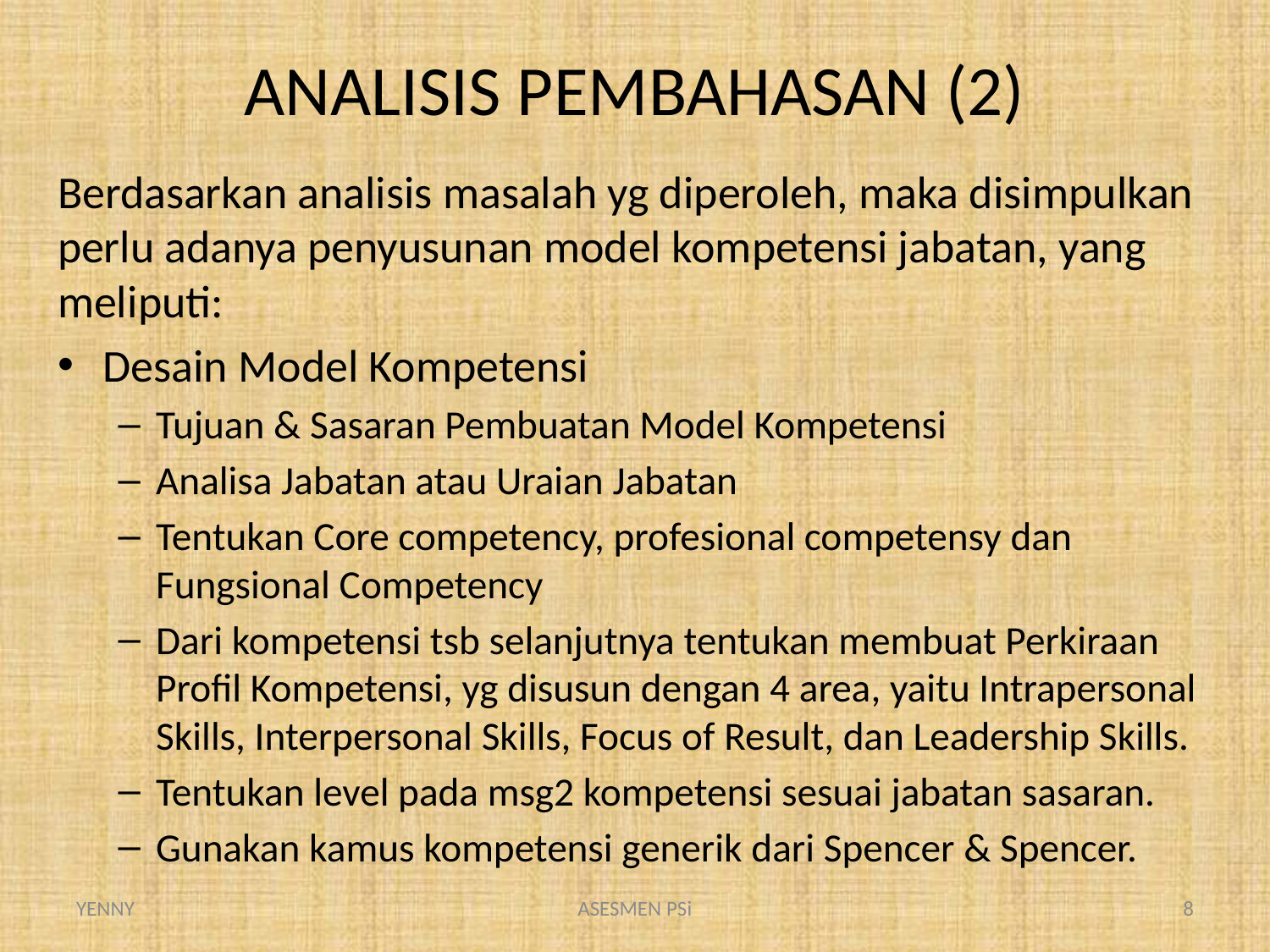

# ANALISIS PEMBAHASAN (2)
Berdasarkan analisis masalah yg diperoleh, maka disimpulkan perlu adanya penyusunan model kompetensi jabatan, yang meliputi:
Desain Model Kompetensi
Tujuan & Sasaran Pembuatan Model Kompetensi
Analisa Jabatan atau Uraian Jabatan
Tentukan Core competency, profesional competensy dan Fungsional Competency
Dari kompetensi tsb selanjutnya tentukan membuat Perkiraan Profil Kompetensi, yg disusun dengan 4 area, yaitu Intrapersonal Skills, Interpersonal Skills, Focus of Result, dan Leadership Skills.
Tentukan level pada msg2 kompetensi sesuai jabatan sasaran.
Gunakan kamus kompetensi generik dari Spencer & Spencer.

YENNY
ASESMEN PSi
8